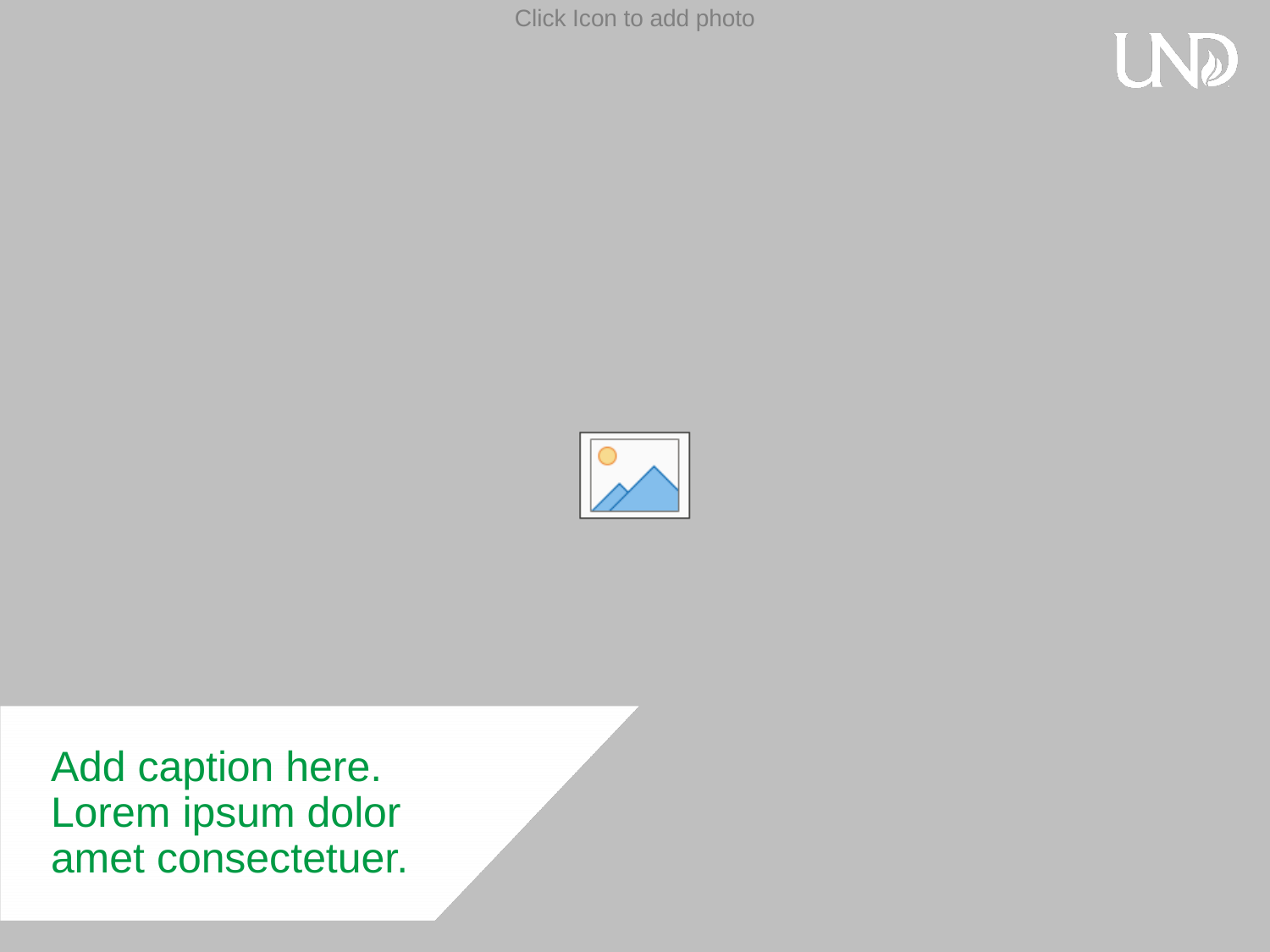

Add caption here. Lorem ipsum dolor amet consectetuer.